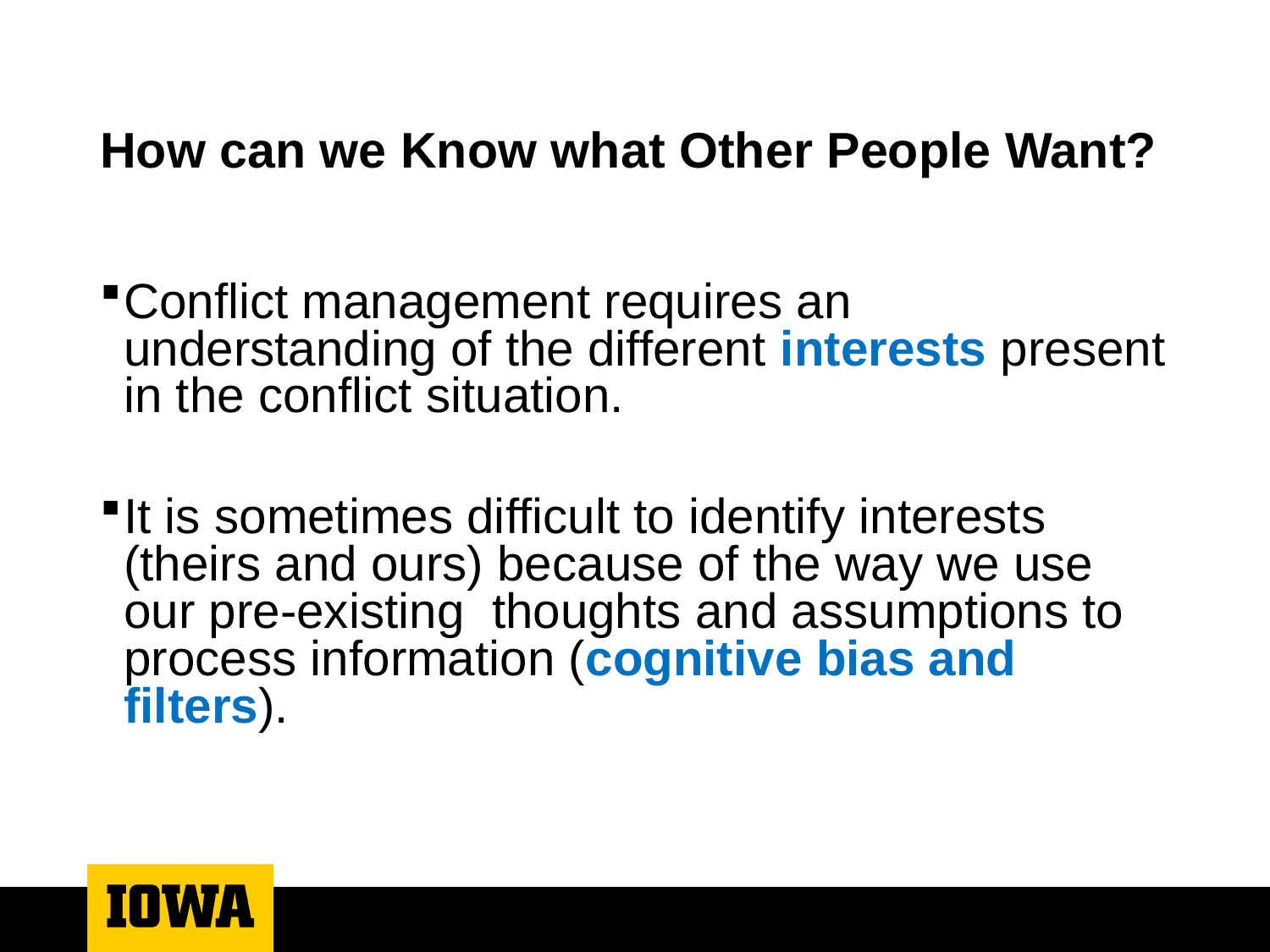

# How can we Know what Other People Want?
Conflict management requires an understanding of the different interests present in the conflict situation.

It is sometimes difficult to identify interests (theirs and ours) because of the way we use our pre-existing  thoughts and assumptions to process information (cognitive bias and filters).